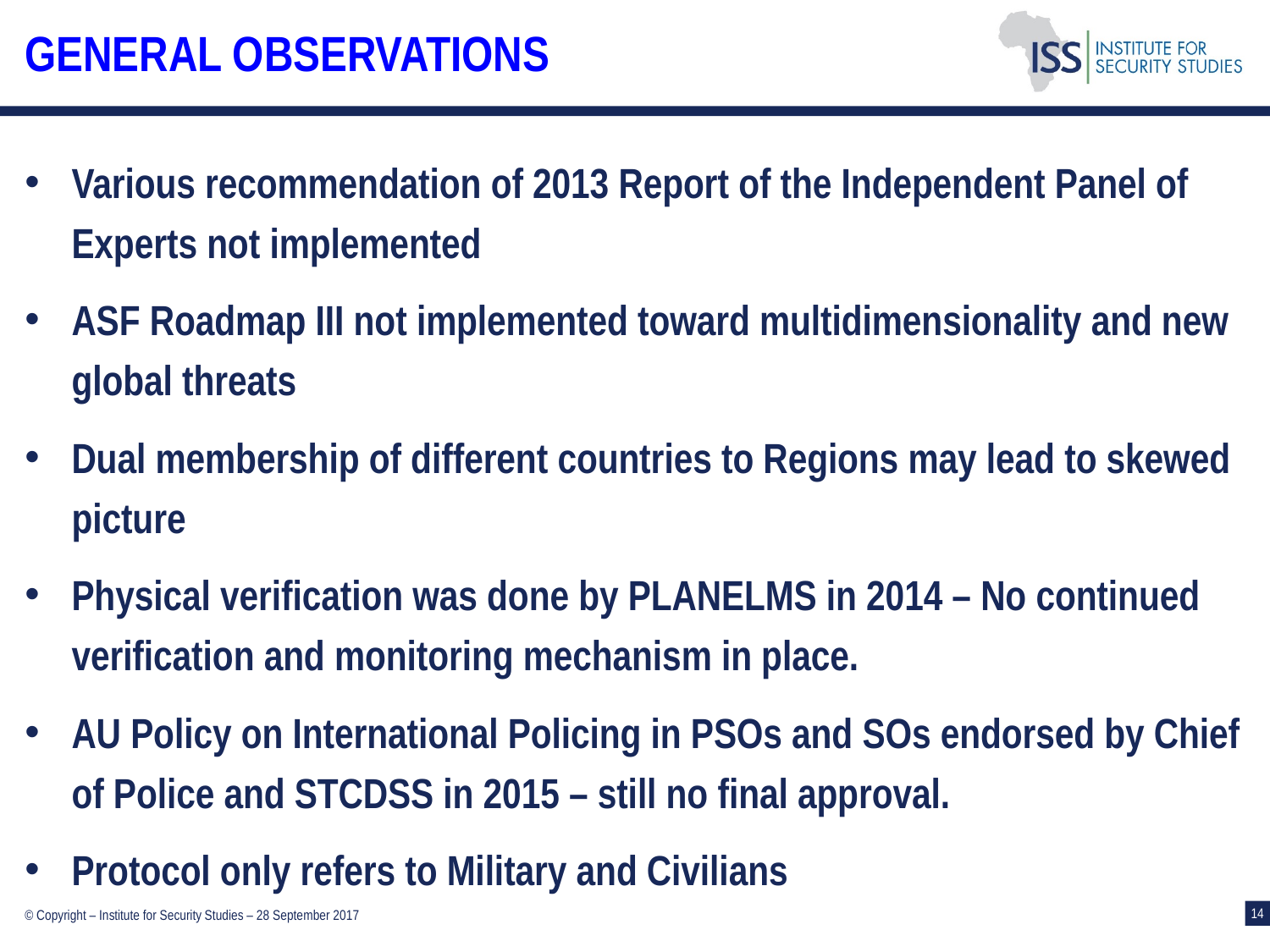

# GENERAL OBSERVATIONS
Various recommendation of 2013 Report of the Independent Panel of Experts not implemented
ASF Roadmap III not implemented toward multidimensionality and new global threats
Dual membership of different countries to Regions may lead to skewed picture
Physical verification was done by PLANELMS in 2014 – No continued verification and monitoring mechanism in place.
AU Policy on International Policing in PSOs and SOs endorsed by Chief of Police and STCDSS in 2015 – still no final approval.
Protocol only refers to Military and Civilians